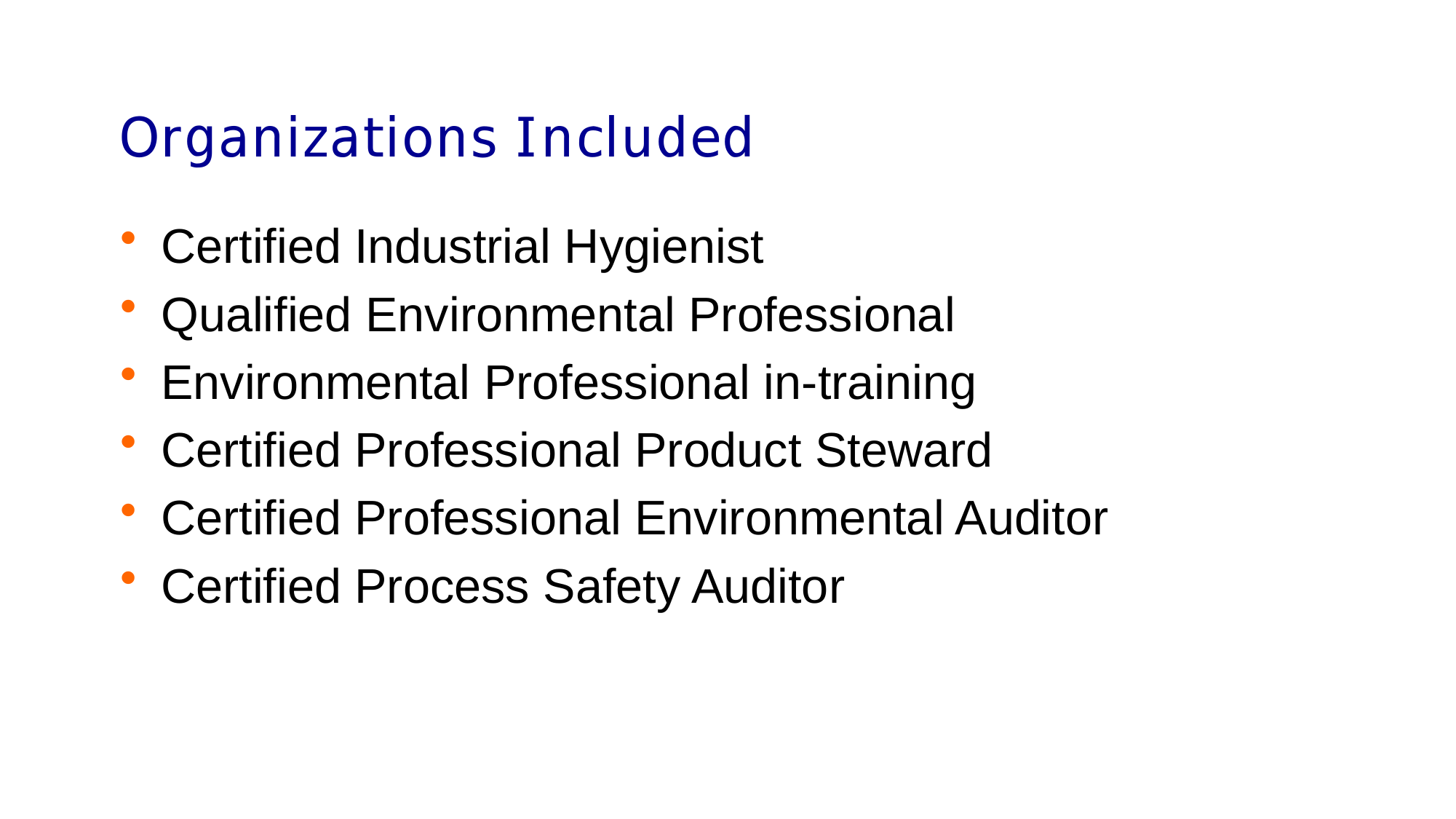

# Organizations Included
Certified Industrial Hygienist
Qualified Environmental Professional
Environmental Professional in-training
Certified Professional Product Steward
Certified Professional Environmental Auditor
Certified Process Safety Auditor